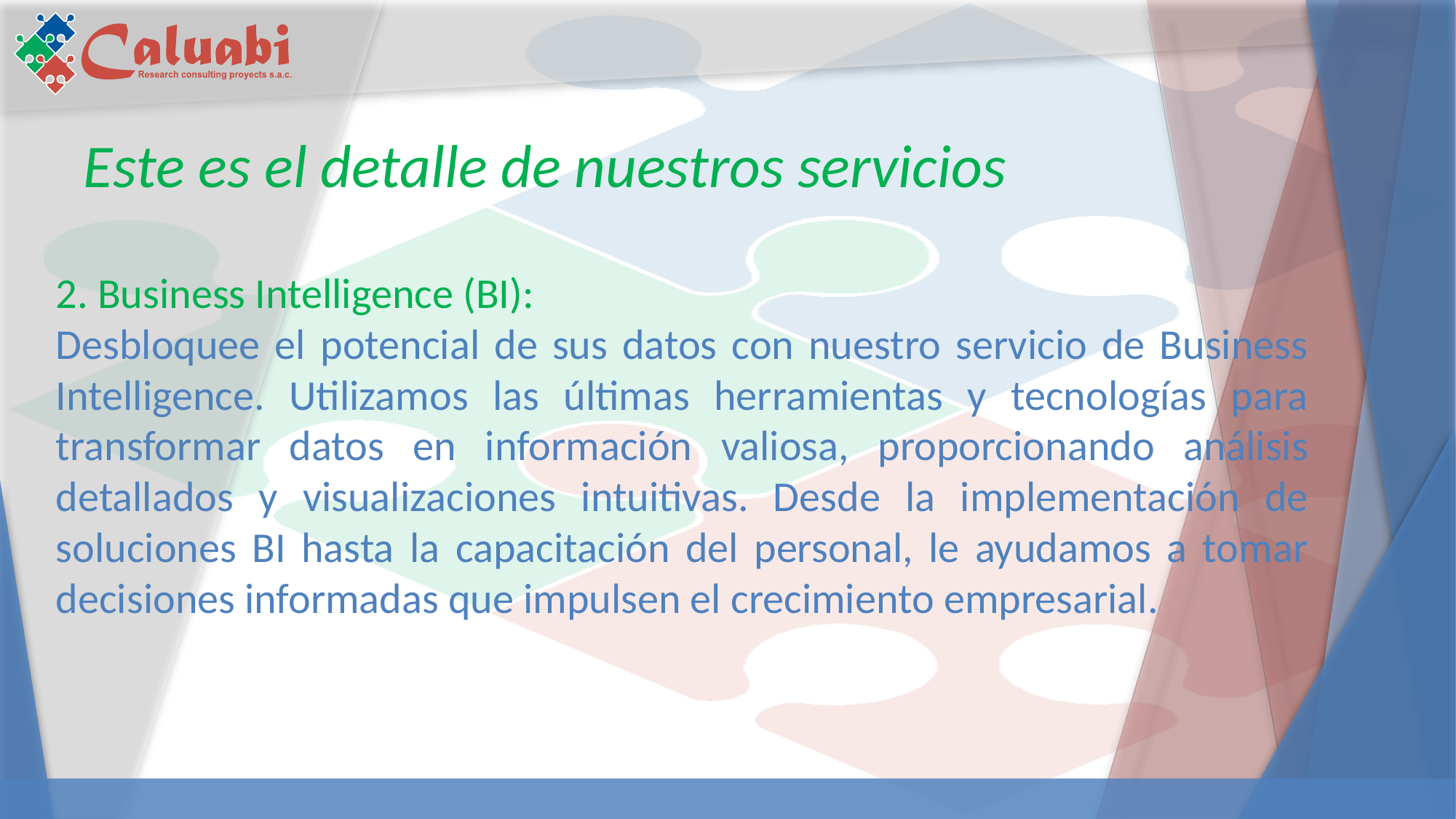

Este es el detalle de nuestros servicios
2. Business Intelligence (BI):
Desbloquee el potencial de sus datos con nuestro servicio de Business Intelligence. Utilizamos las últimas herramientas y tecnologías para transformar datos en información valiosa, proporcionando análisis detallados y visualizaciones intuitivas. Desde la implementación de soluciones BI hasta la capacitación del personal, le ayudamos a tomar decisiones informadas que impulsen el crecimiento empresarial.